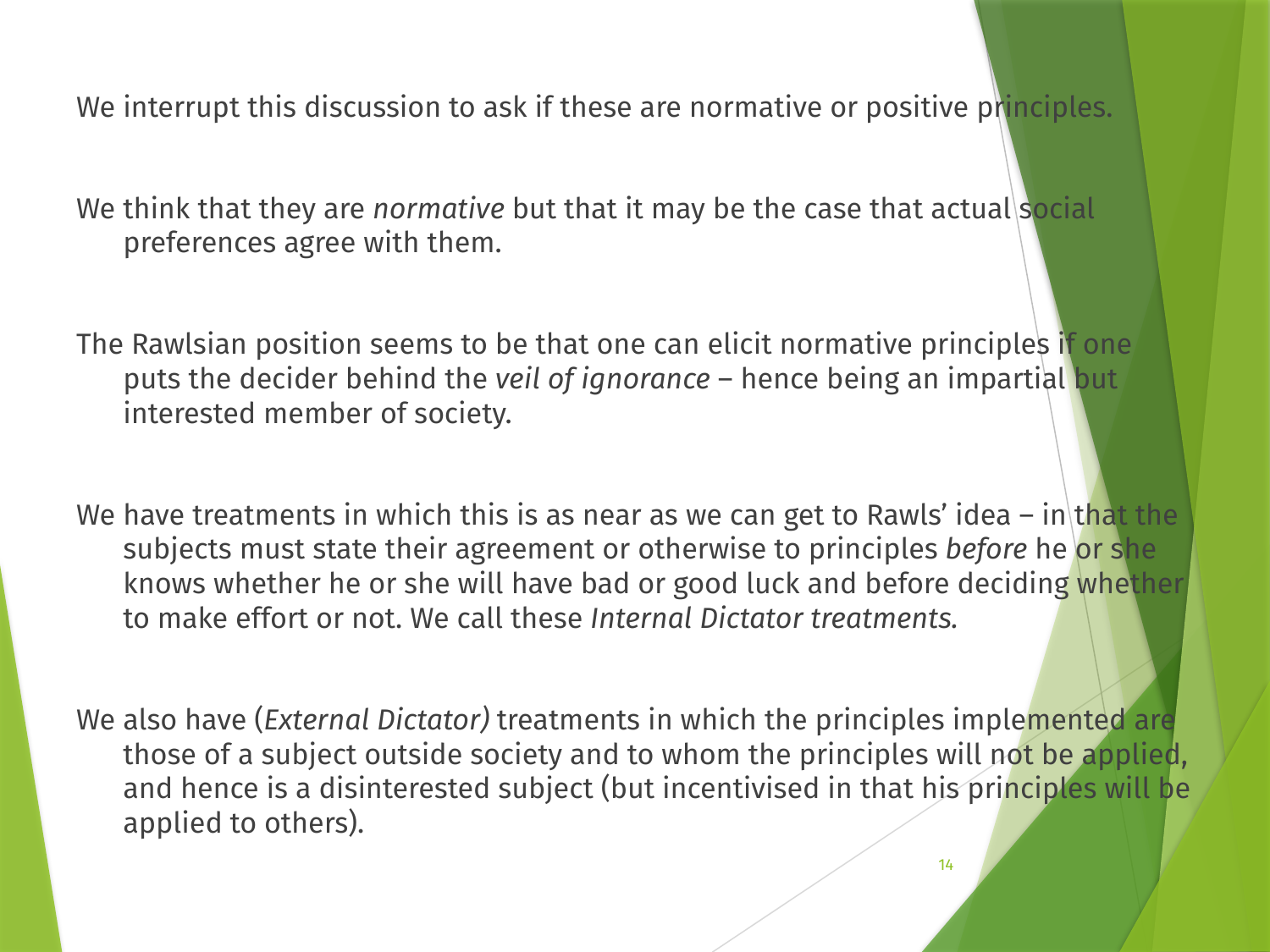

We interrupt this discussion to ask if these are normative or positive principles.

We think that they are normative but that it may be the case that actual social preferences agree with them.

The Rawlsian position seems to be that one can elicit normative principles if one puts the decider behind the veil of ignorance – hence being an impartial but interested member of society.

We have treatments in which this is as near as we can get to Rawls’ idea – in that the subjects must state their agreement or otherwise to principles before he or she knows whether he or she will have bad or good luck and before deciding whether to make effort or not. We call these Internal Dictator treatments.

We also have (External Dictator) treatments in which the principles implemented are those of a subject outside society and to whom the principles will not be applied, and hence is a disinterested subject (but incentivised in that his principles will be applied to others).

14